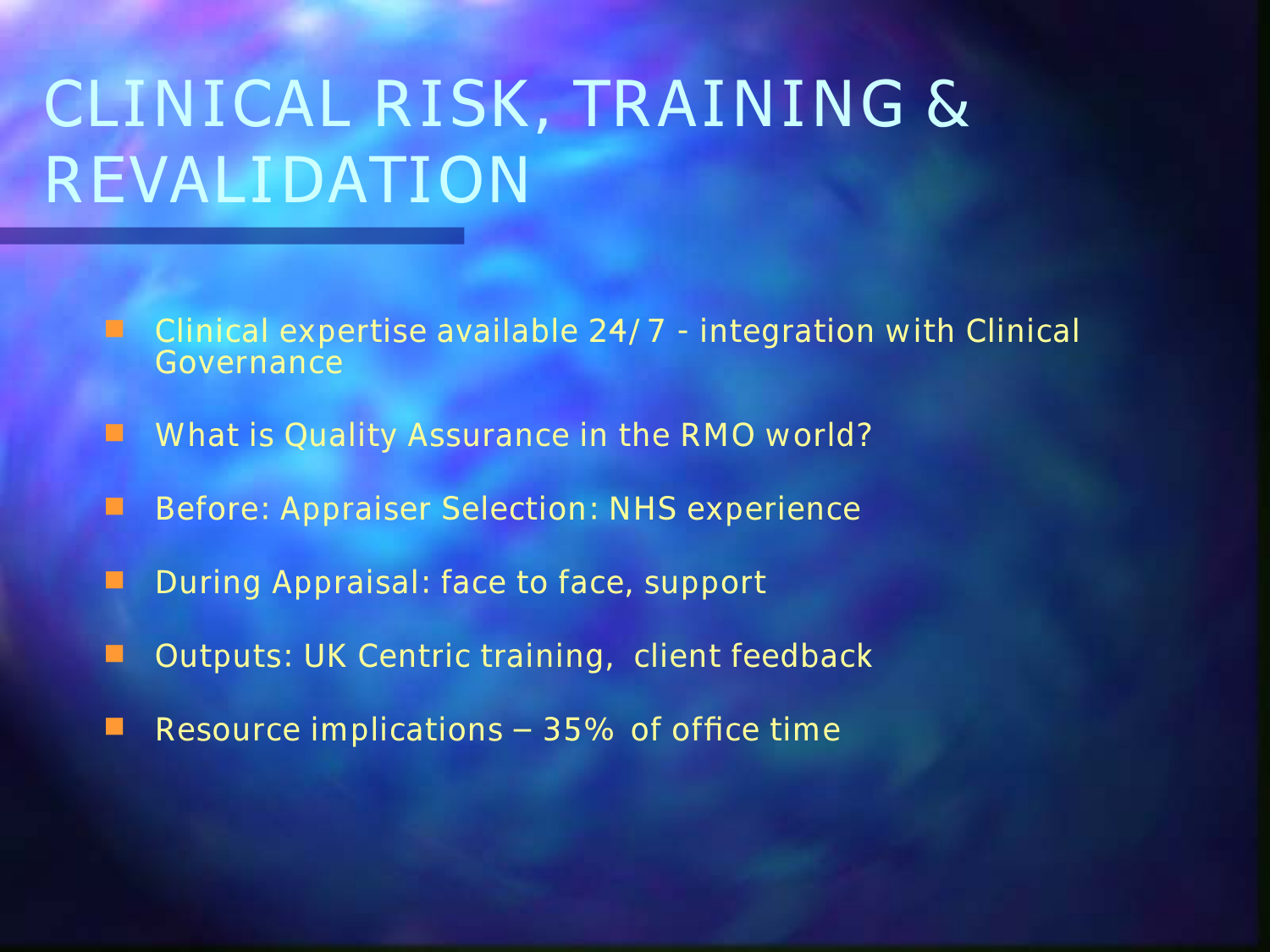

# CLINICAL RISK, TRAINING & REVALIDATION

Clinical expertise available 24/7 - integration with Clinical Governance

What is Quality Assurance in the RMO world?

Before: Appraiser Selection: NHS experience

During Appraisal: face to face, support

Outputs: UK Centric training,  client feedback

Resource implications – 35% of office time